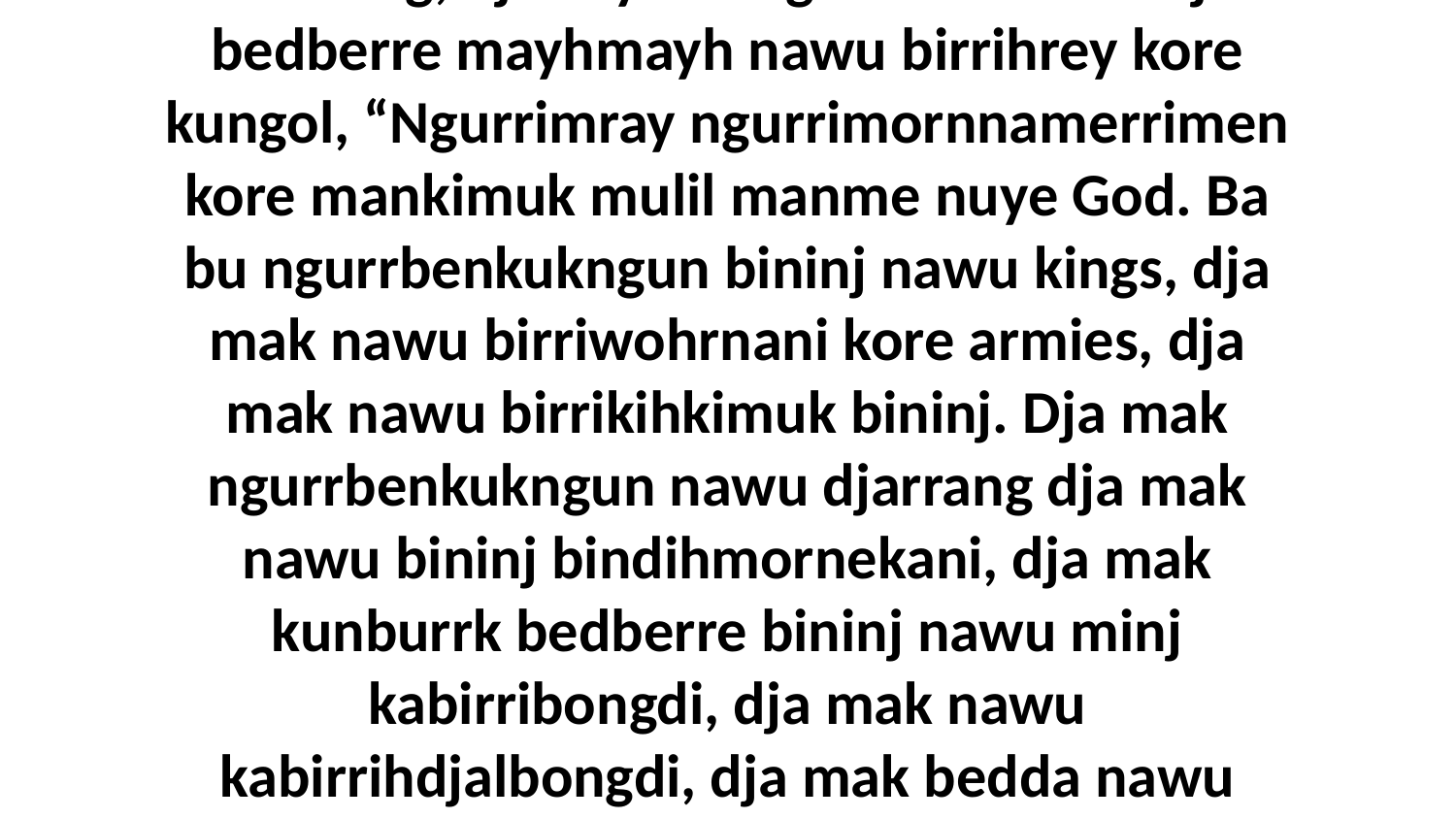

17-18 Wanjh nganang angel dingihdi kore kundung, dja kayhmeng wernkih duninjh bedberre mayhmayh nawu birrihrey kore kungol, “Ngurrimray ngurrimornnamerrimen kore mankimuk mulil manme nuye God. Ba bu ngurrbenkukngun bininj nawu kings, dja mak nawu birriwohrnani kore armies, dja mak nawu birrikihkimuk bininj. Dja mak ngurrbenkukngun nawu djarrang dja mak nawu bininj bindihmornekani, dja mak kunburrk bedberre bininj nawu minj kabirribongdi, dja mak nawu kabirrihdjalbongdi, dja mak bedda nawu minj birrikihkimuk, dja mak nawu birrikihkimuk bininj warridj.”